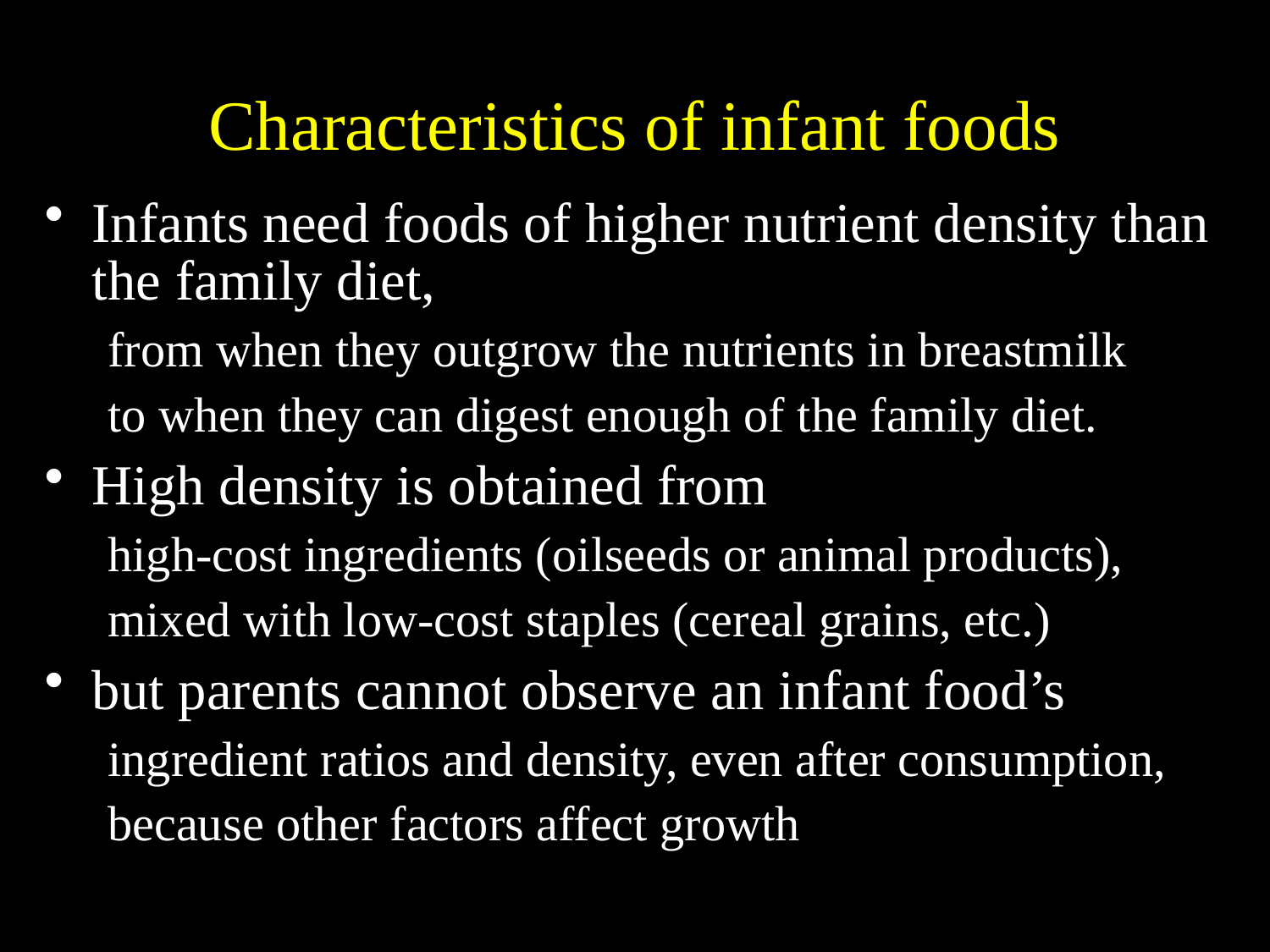

# Characteristics of infant foods
Infants need foods of higher nutrient density than the family diet,
from when they outgrow the nutrients in breastmilk
to when they can digest enough of the family diet.
High density is obtained from
high-cost ingredients (oilseeds or animal products),
mixed with low-cost staples (cereal grains, etc.)
but parents cannot observe an infant food’s
ingredient ratios and density, even after consumption,
because other factors affect growth